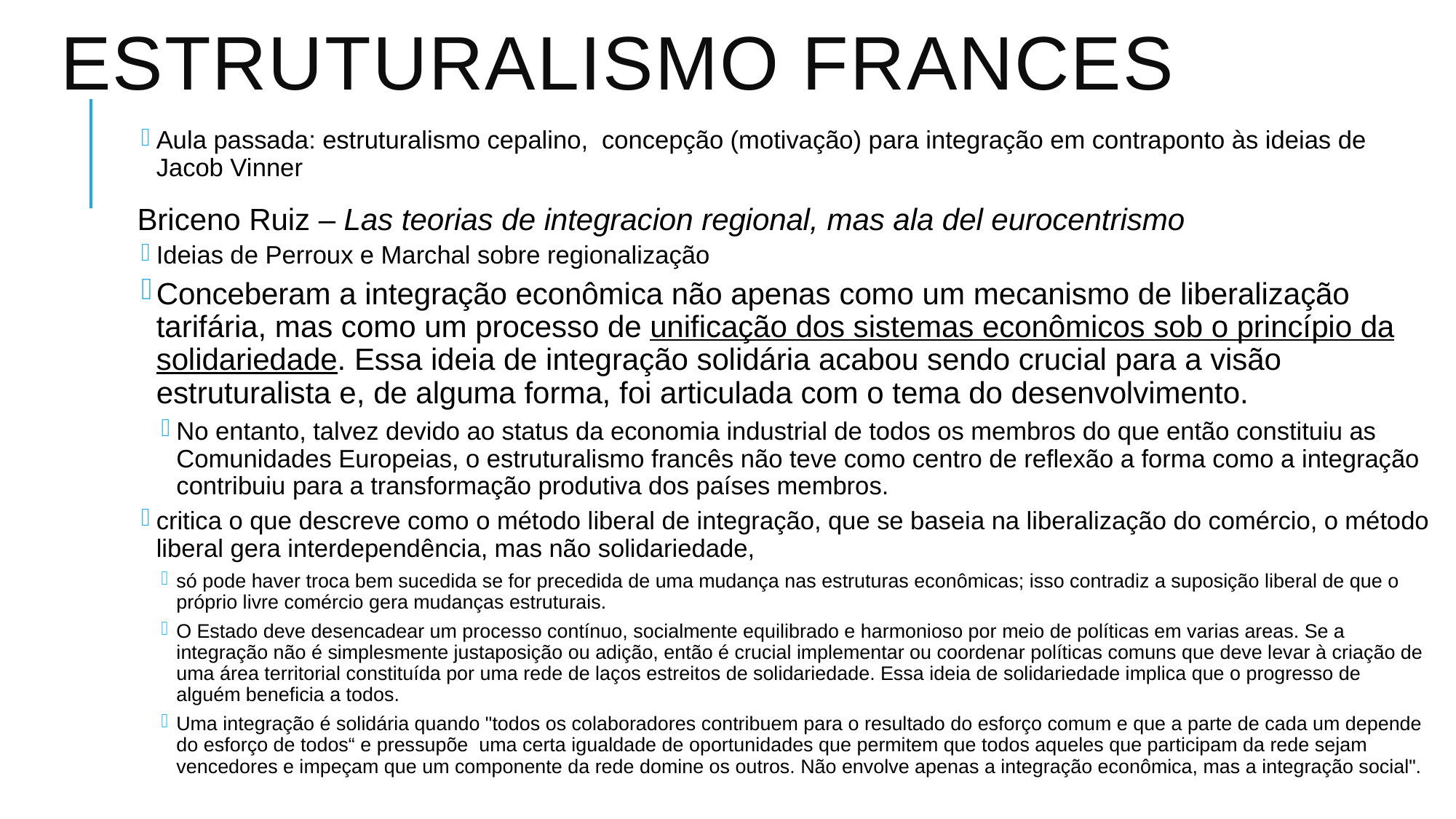

# Estruturalismo Frances
Aula passada: estruturalismo cepalino,  concepção (motivação) para integração em contraponto às ideias de Jacob Vinner
Briceno Ruiz – Las teorias de integracion regional, mas ala del eurocentrismo
Ideias de Perroux e Marchal sobre regionalização
Conceberam a integração econômica não apenas como um mecanismo de liberalização tarifária, mas como um processo de unificação dos sistemas econômicos sob o princípio da solidariedade. Essa ideia de integração solidária acabou sendo crucial para a visão estruturalista e, de alguma forma, foi articulada com o tema do desenvolvimento.
No entanto, talvez devido ao status da economia industrial de todos os membros do que então constituiu as Comunidades Europeias, o estruturalismo francês não teve como centro de reflexão a forma como a integração contribuiu para a transformação produtiva dos países membros.
critica o que descreve como o método liberal de integração, que se baseia na liberalização do comércio, o método liberal gera interdependência, mas não solidariedade,
só pode haver troca bem sucedida se for precedida de uma mudança nas estruturas econômicas; isso contradiz a suposição liberal de que o próprio livre comércio gera mudanças estruturais.
O Estado deve desencadear um processo contínuo, socialmente equilibrado e harmonioso por meio de políticas em varias areas. Se a integração não é simplesmente justaposição ou adição, então é crucial implementar ou coordenar políticas comuns que deve levar à criação de uma área territorial constituída por uma rede de laços estreitos de solidariedade. Essa ideia de solidariedade implica que o progresso de alguém beneficia a todos.
Uma integração é solidária quando "todos os colaboradores contribuem para o resultado do esforço comum e que a parte de cada um depende do esforço de todos“ e pressupõe  uma certa igualdade de oportunidades que permitem que todos aqueles que participam da rede sejam vencedores e impeçam que um componente da rede domine os outros. Não envolve apenas a integração econômica, mas a integração social".